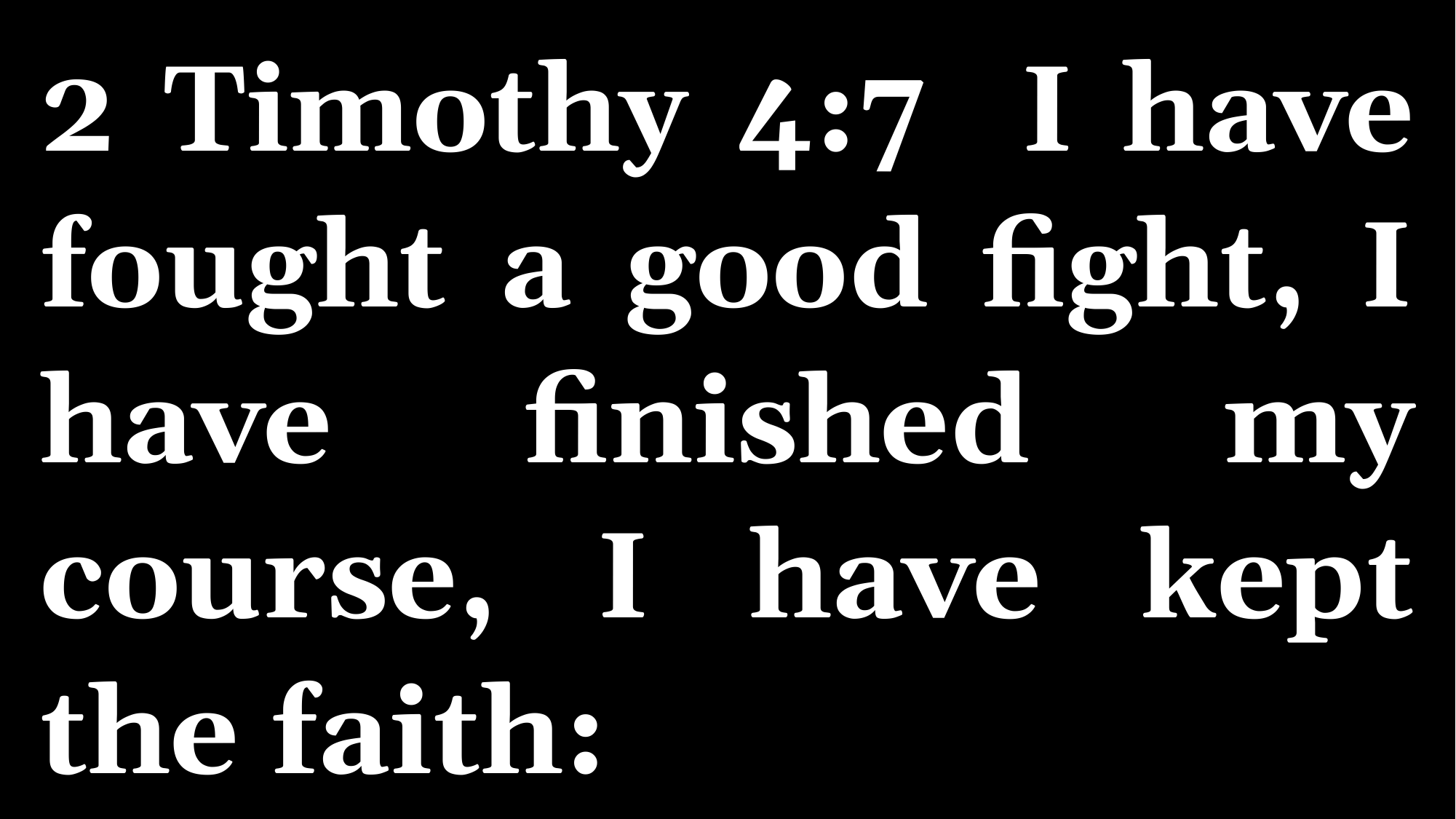

2 Timothy 4:7  I have fought a good fight, I have finished my course, I have kept the faith: